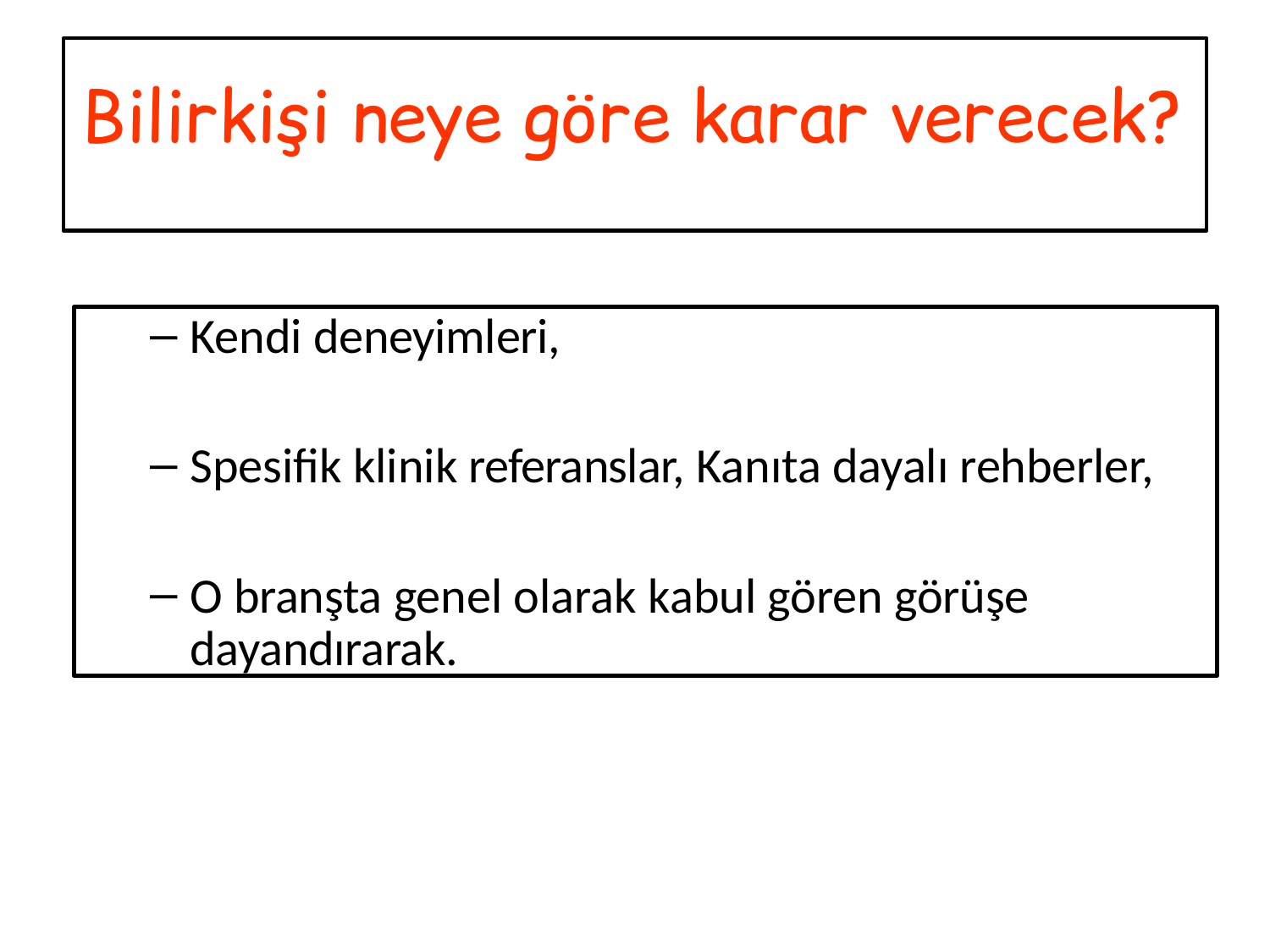

# Bilirkişi neye göre karar verecek?
Kendi deneyimleri,

Spesifik klinik referanslar, Kanıta dayalı rehberler,

O branşta genel olarak kabul gören görüşe dayandırarak.